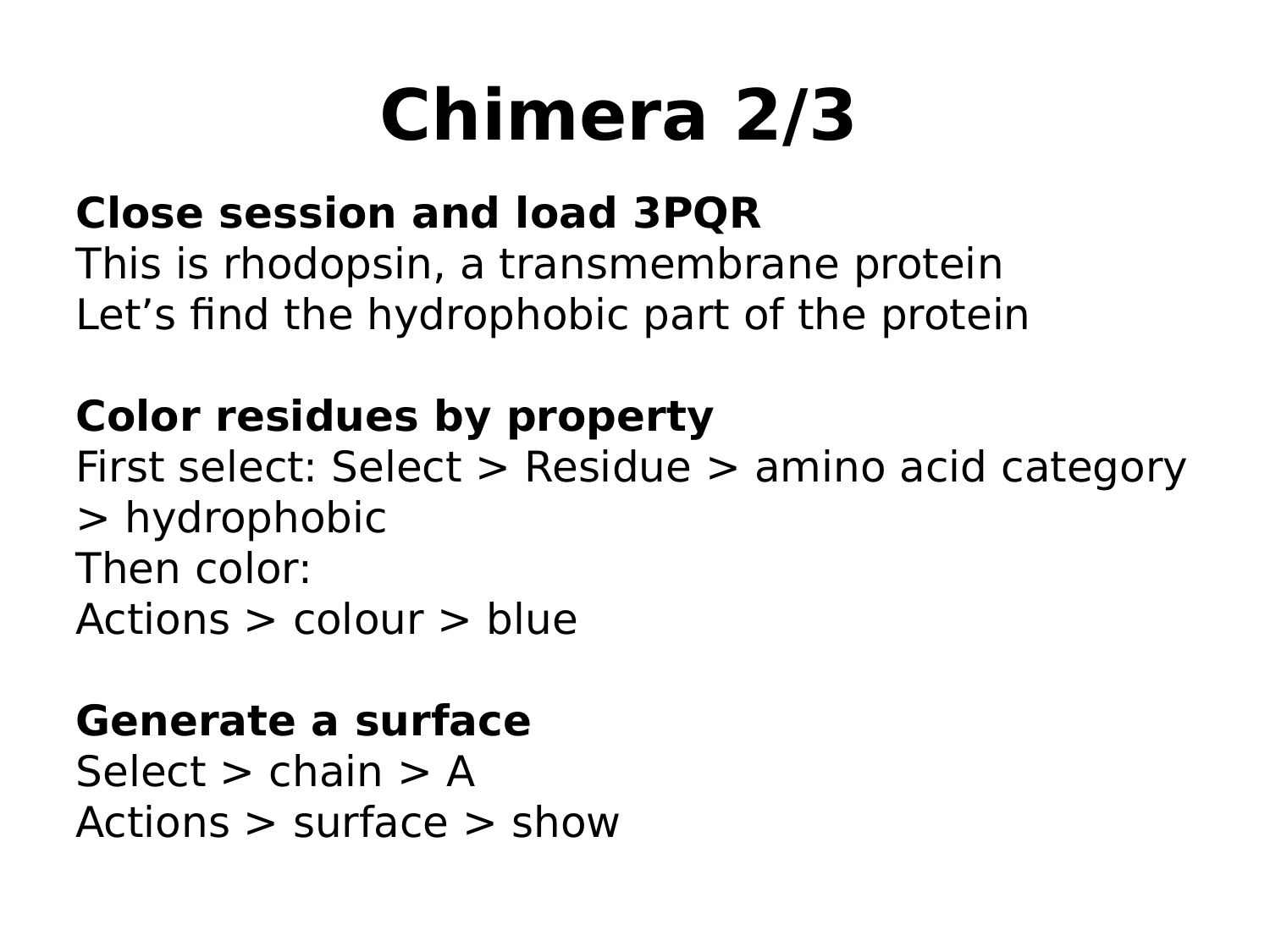

Chimera 2/3

Close session and load 3PQR
This is rhodopsin, a transmembrane protein
Let’s find the hydrophobic part of the protein

Color residues by property
First select: Select > Residue > amino acid category > hydrophobic
Then color:
Actions > colour > blue

Generate a surface
Select > chain > A
Actions > surface > show